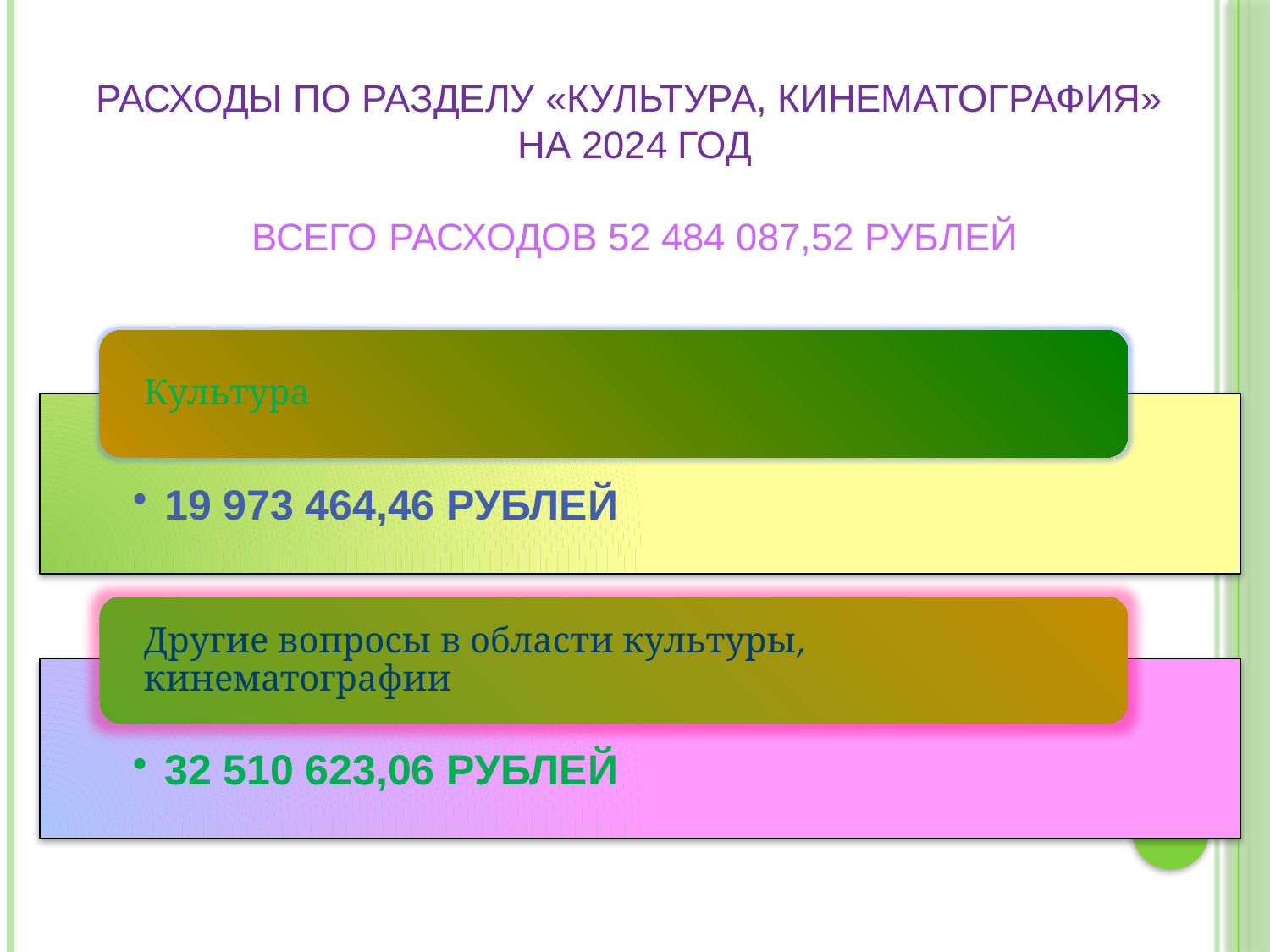

# Расходы по разделу «Культура, кинематография» на 2024 год Всего расходов 52 484 087,52 рублей
19 973 464,46 рублей
Культура
32 510 623,06 рублей
Другие вопросы в области культуры, кинематографии